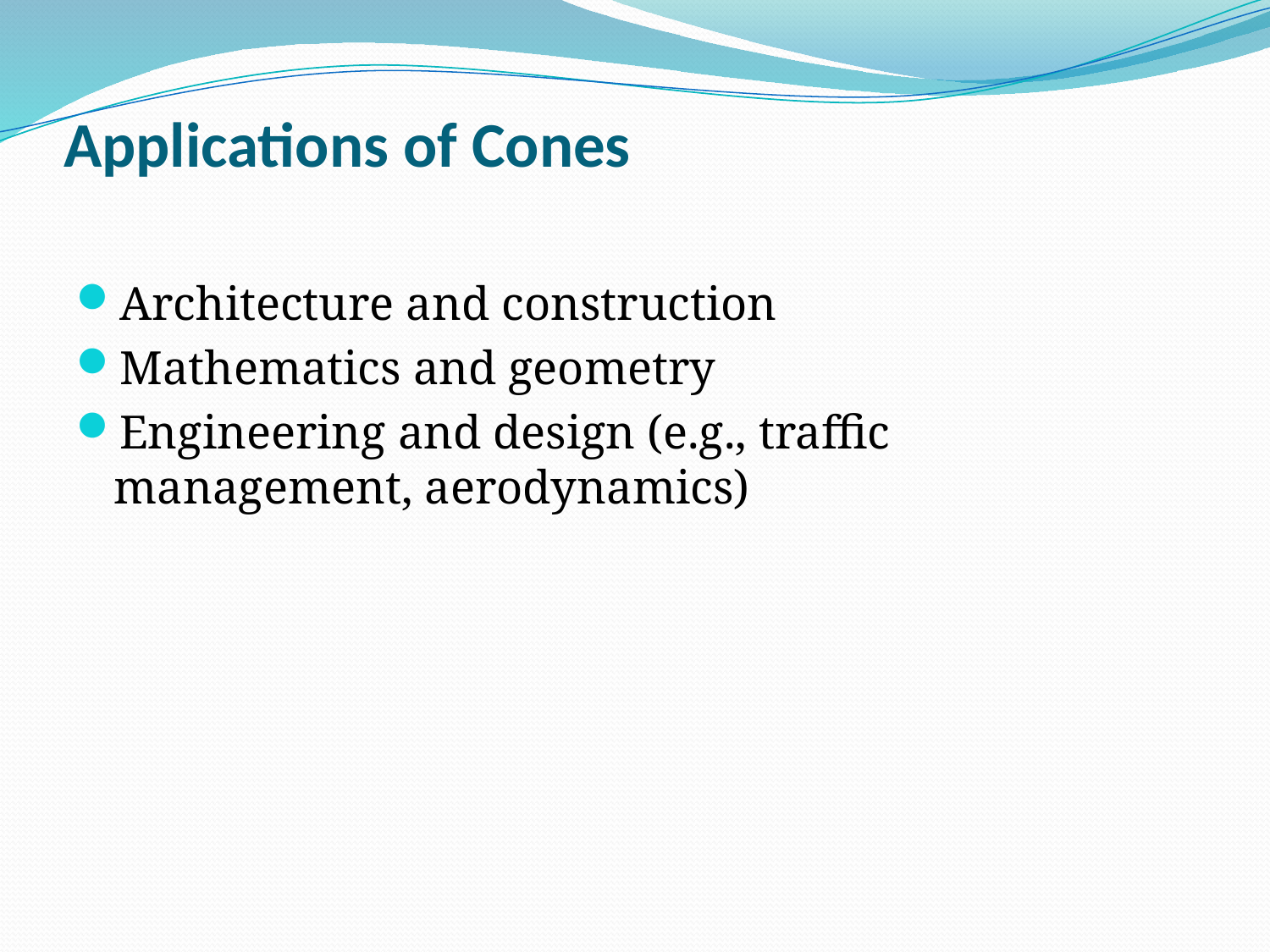

# Applications of Cones
Architecture and construction
Mathematics and geometry
Engineering and design (e.g., traffic management, aerodynamics)